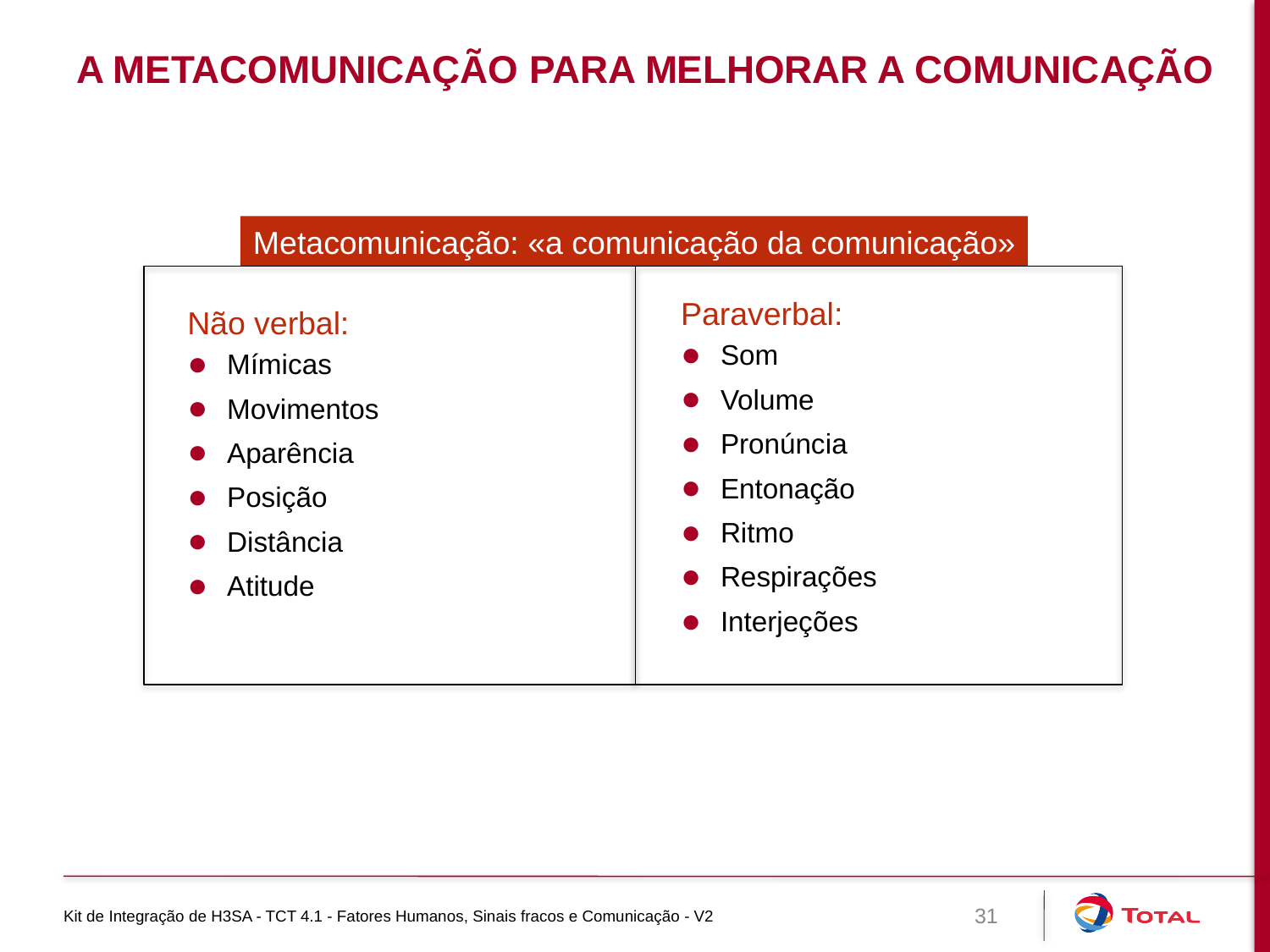

# A metacomunicação para melhorar a comunicação
Metacomunicação: «a comunicação da comunicação»

Paraverbal:
Som
Volume
Pronúncia
Entonação
Ritmo
Respirações
Interjeções
Não verbal:
Mímicas
Movimentos
Aparência
Posição
Distância
Atitude
Kit de Integração de H3SA - TCT 4.1 - Fatores Humanos, Sinais fracos e Comunicação - V2
31